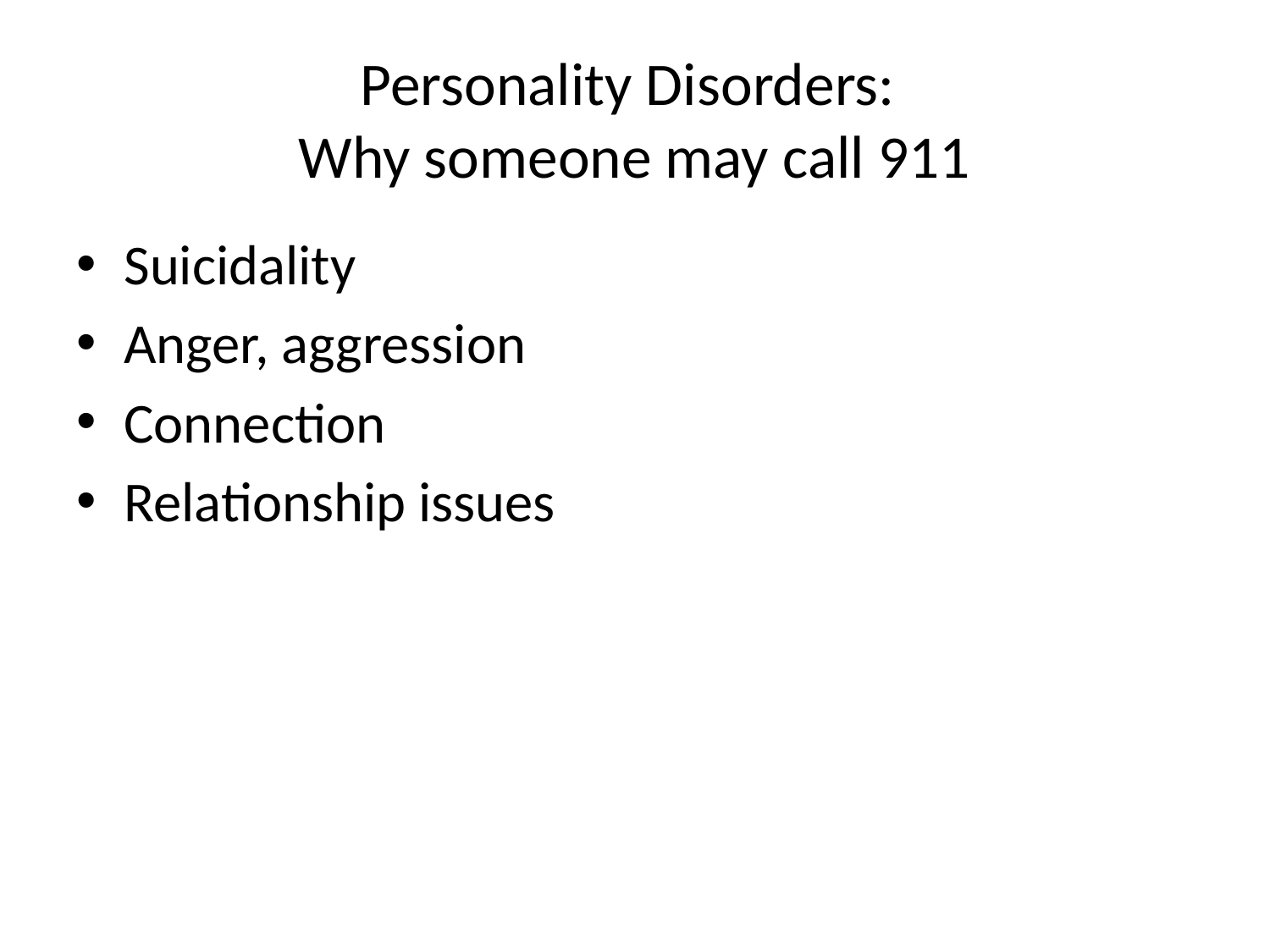

# Personality Disorders: Why someone may call 911
Suicidality
Anger, aggression
Connection
Relationship issues